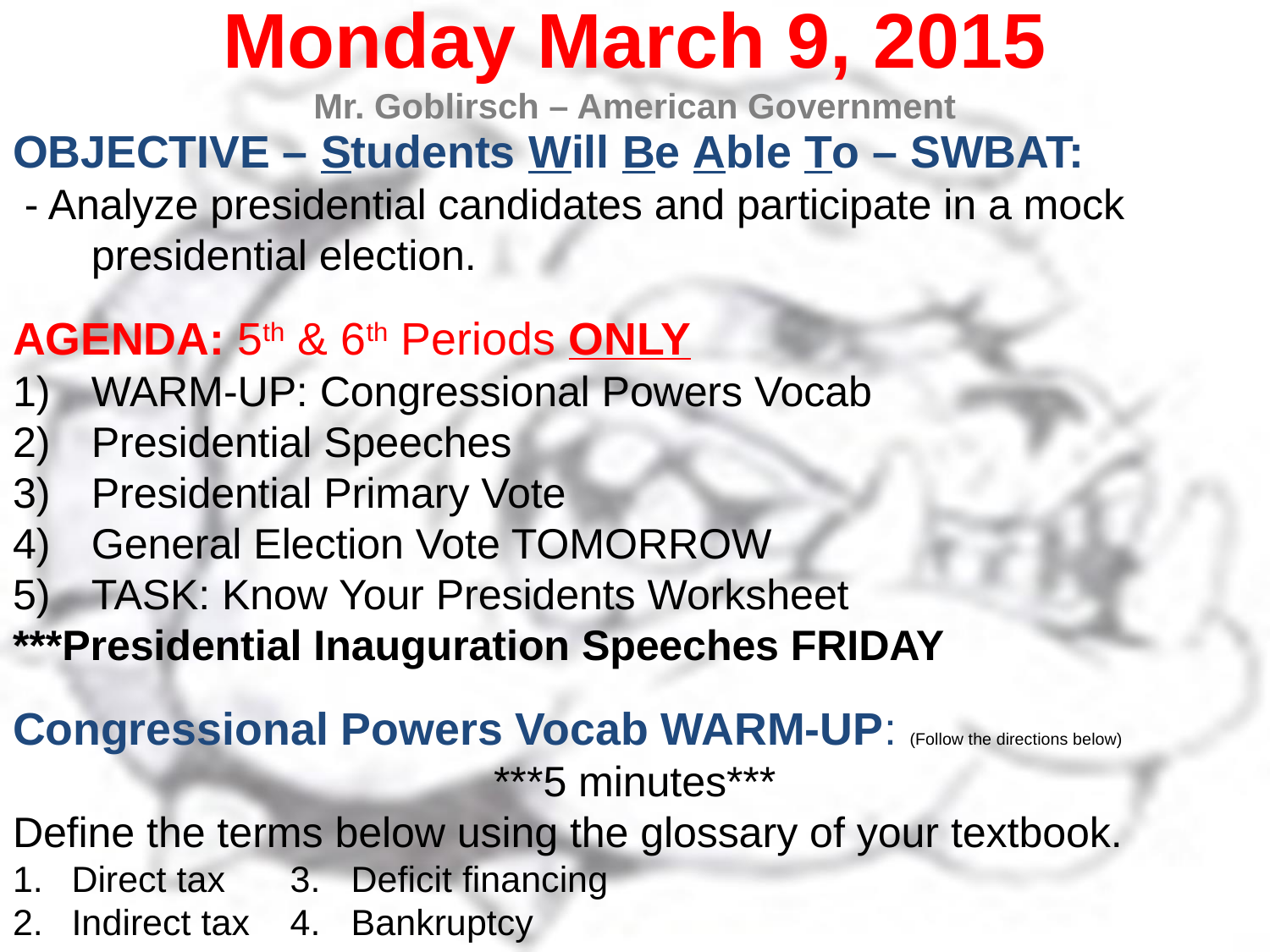

Monday March 9, 2015
Mr. Goblirsch – American Government
OBJECTIVE – Students Will Be Able To – SWBAT:
 - Analyze presidential candidates and participate in a mock presidential election.

AGENDA: 5th & 6th Periods ONLY
WARM-UP: Congressional Powers Vocab
Presidential Speeches
Presidential Primary Vote
General Election Vote TOMORROW
TASK: Know Your Presidents Worksheet
***Presidential Inauguration Speeches FRIDAY

Congressional Powers Vocab WARM-UP: (Follow the directions below)
***5 minutes***
Define the terms below using the glossary of your textbook.
Direct tax			3.   Deficit financing
Indirect tax			4.   Bankruptcy